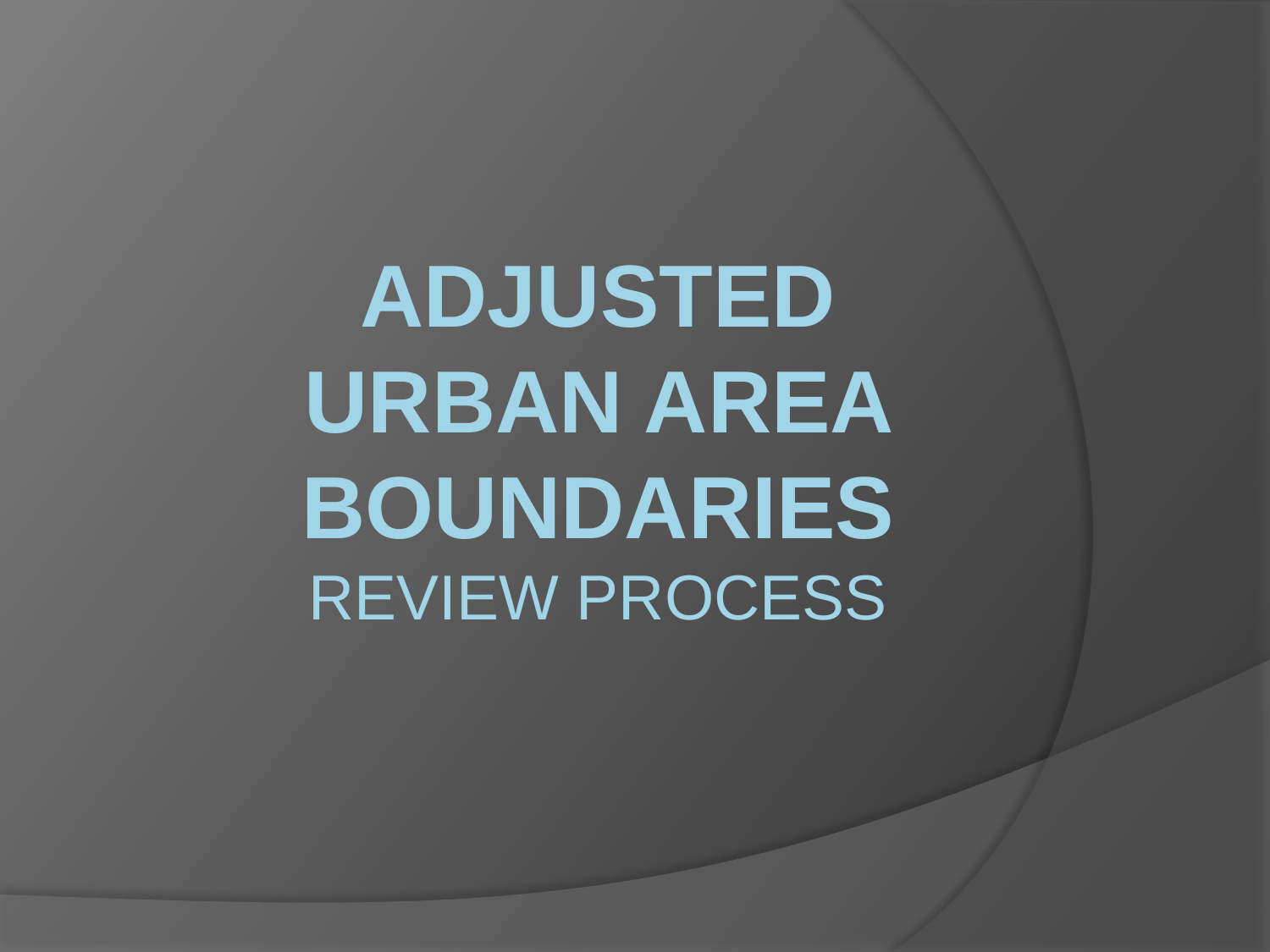

# Adjusted Urban AREA Boundaries Review Process